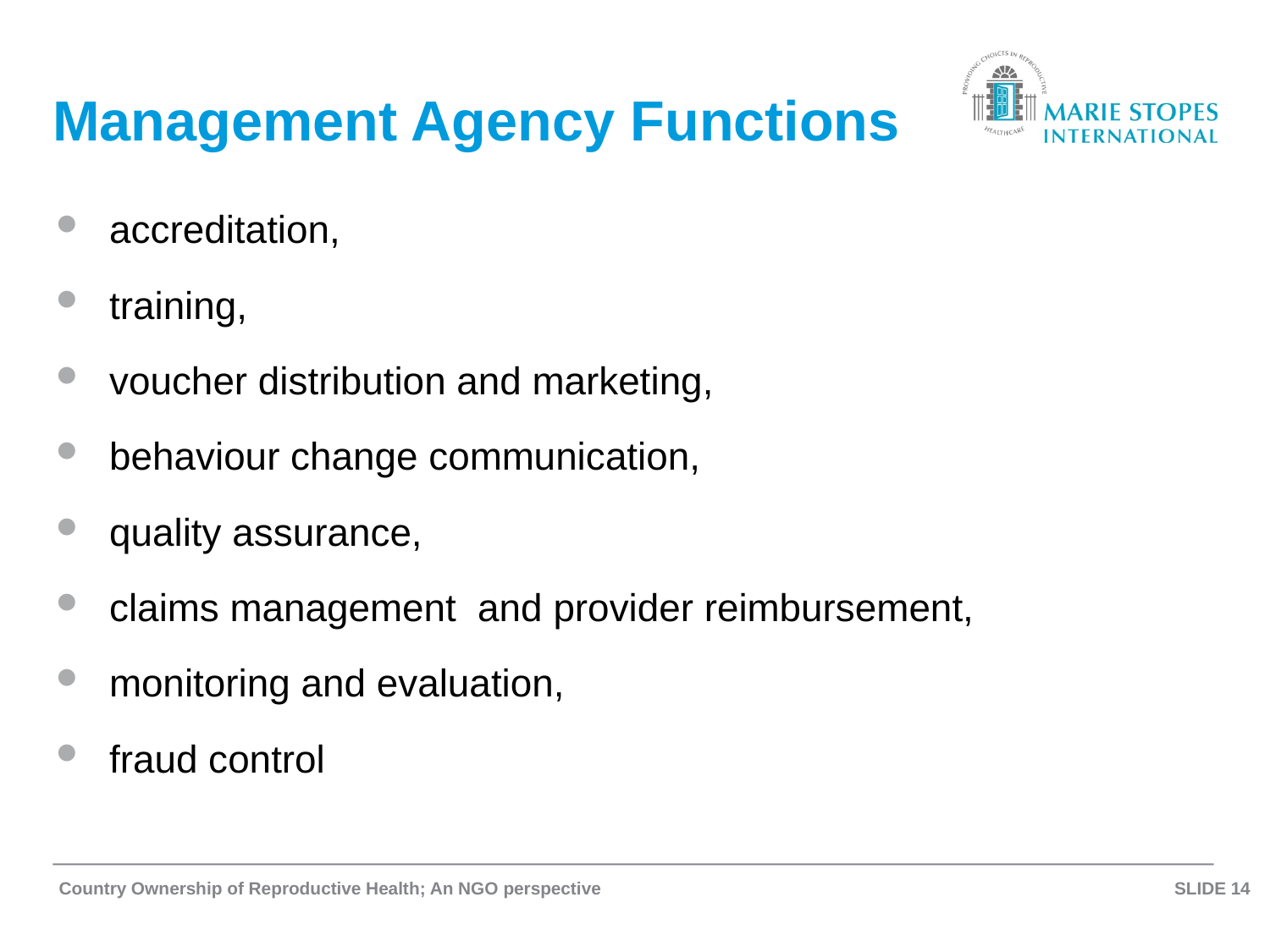

# Management Agency Functions
accreditation,
training,
voucher distribution and marketing,
behaviour change communication,
quality assurance,
claims management  and provider reimbursement,
monitoring and evaluation,
fraud control